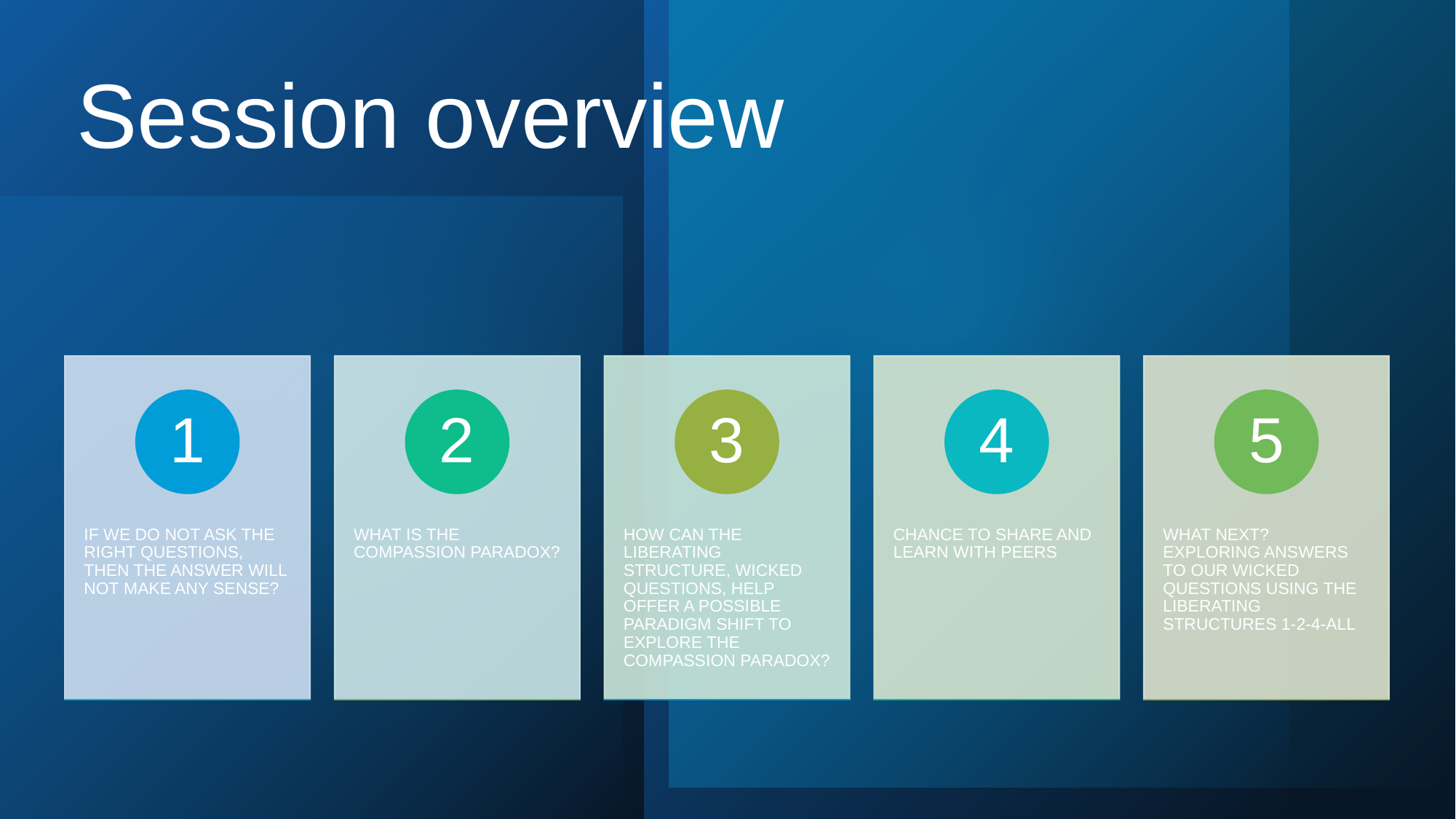

# Session overview
If we do not ask the right questions, then the answer will not make any sense?
1
WHAT IS THE COMPASSION PARADOX?
2
How can the liberating structure, wicked questions, help offer a possible paradigm shift to explore the compassion paradox?
3
Chance to share and learn with peers
4
WHAT NEXT? EXPLORING ANSWERS TO OUR WICKED QUESTIONS USING THE LIBERATING STRUCTURES 1-2-4-ALL
5